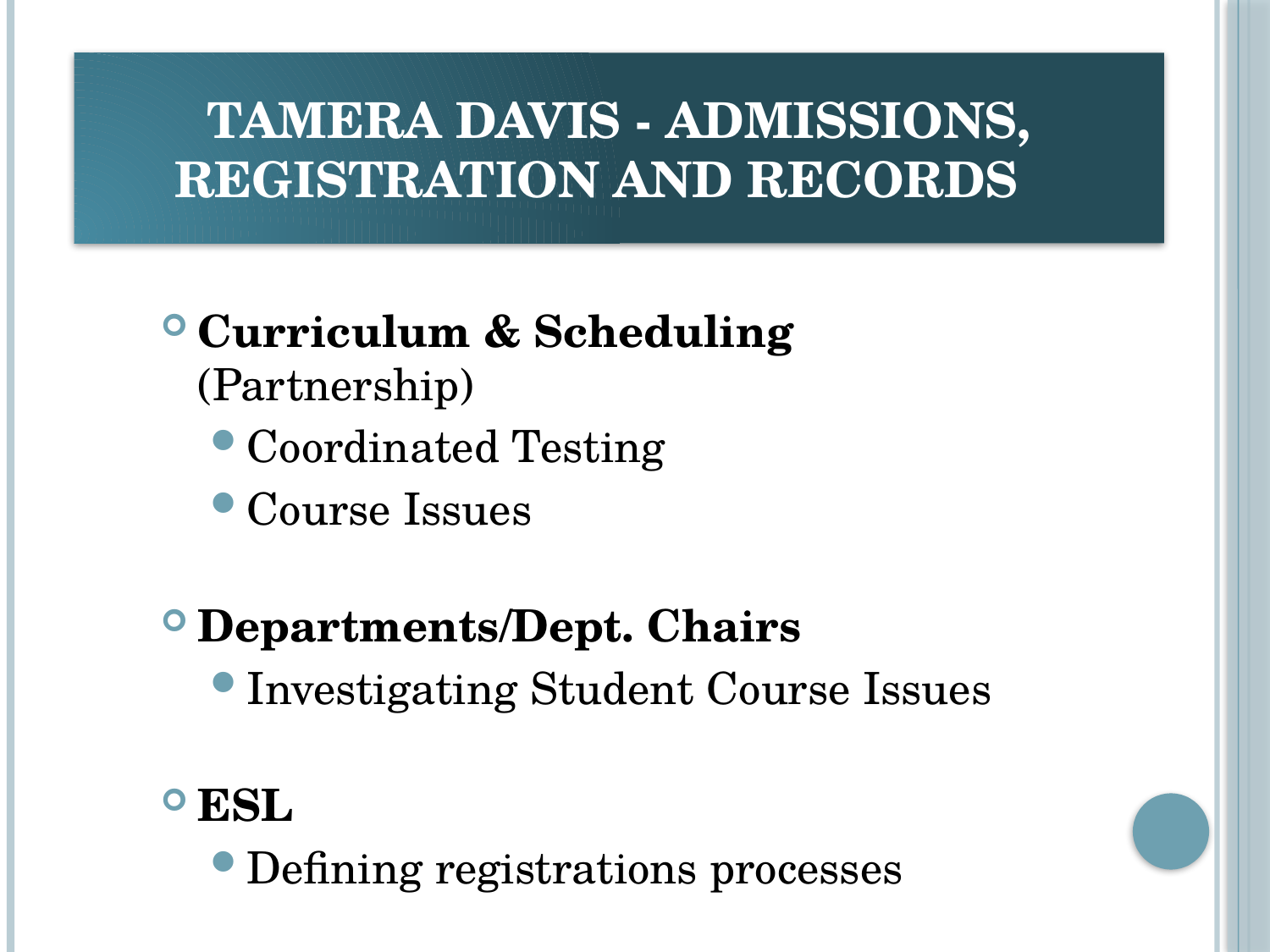

Tamera Davis - Admissions, Registration and Records
Curriculum & Scheduling (Partnership)
Coordinated Testing
Course Issues
Departments/Dept. Chairs
Investigating Student Course Issues
ESL
Defining registrations processes